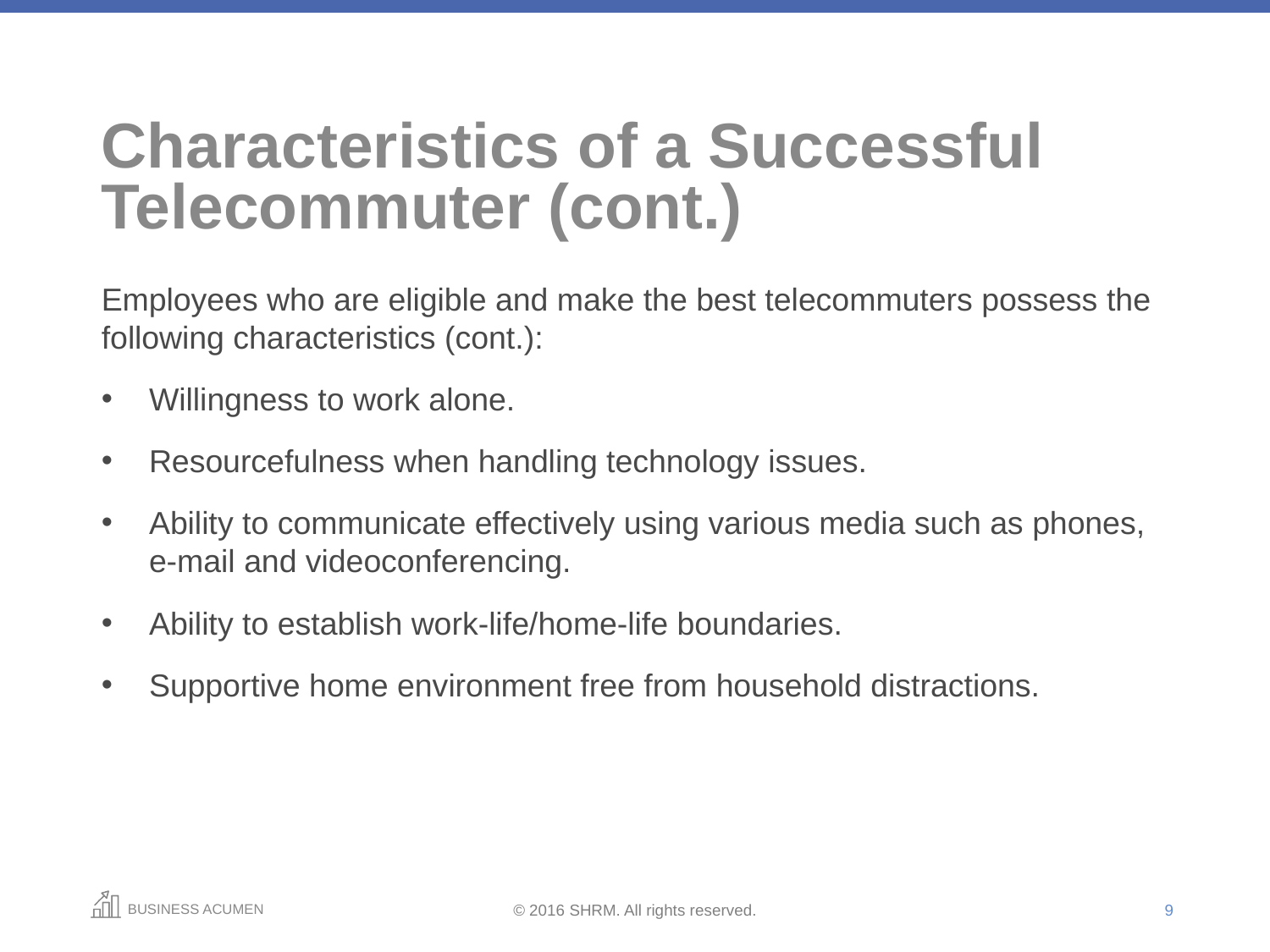

# Characteristics of a Successful Telecommuter (cont.)
Employees who are eligible and make the best telecommuters possess the following characteristics (cont.):
Willingness to work alone.
Resourcefulness when handling technology issues.
Ability to communicate effectively using various media such as phones, e-mail and videoconferencing.
Ability to establish work-life/home-life boundaries.
Supportive home environment free from household distractions.

9